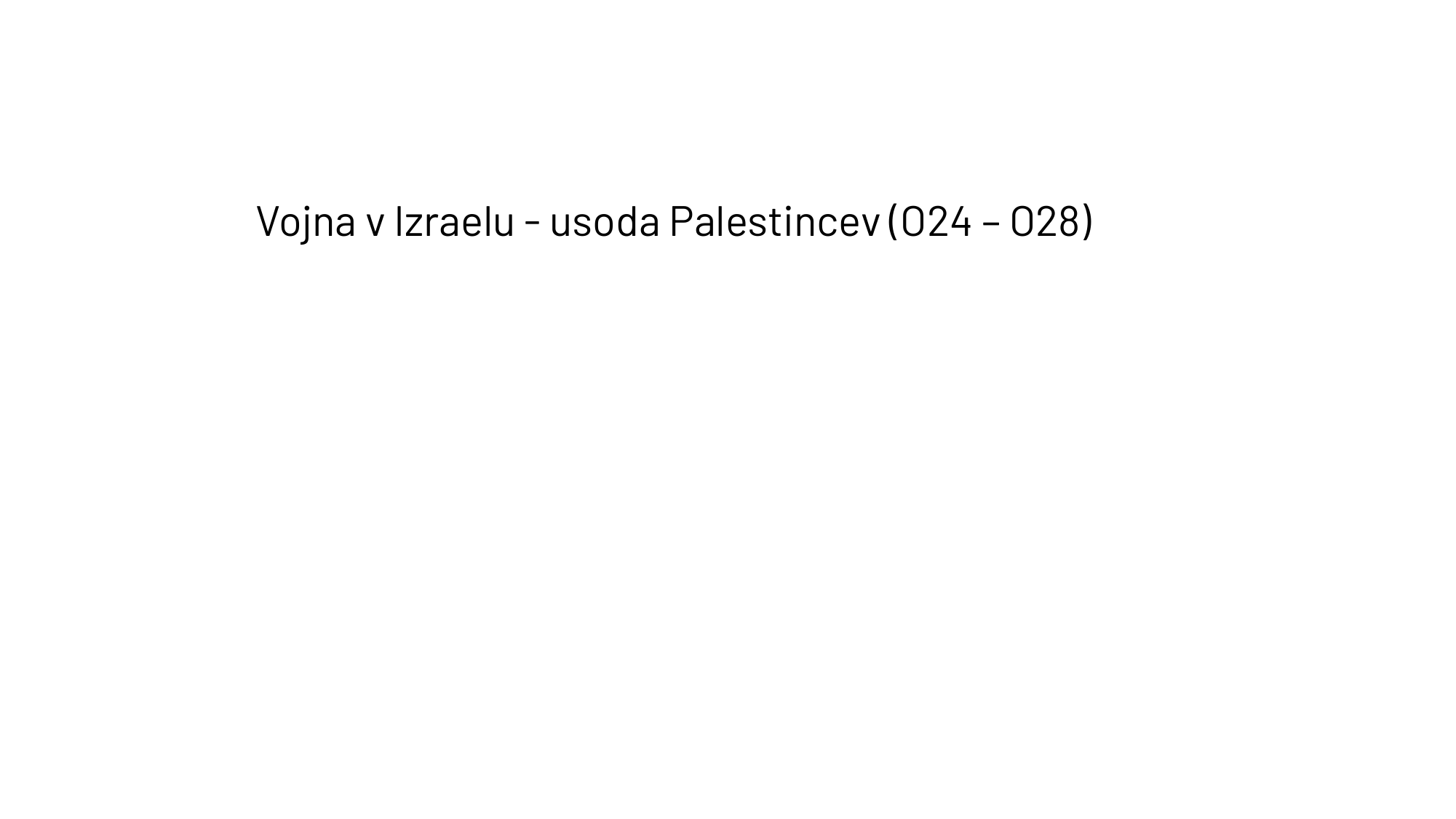

Vojna v Izraelu - usoda Palestincev (O24 – O28)